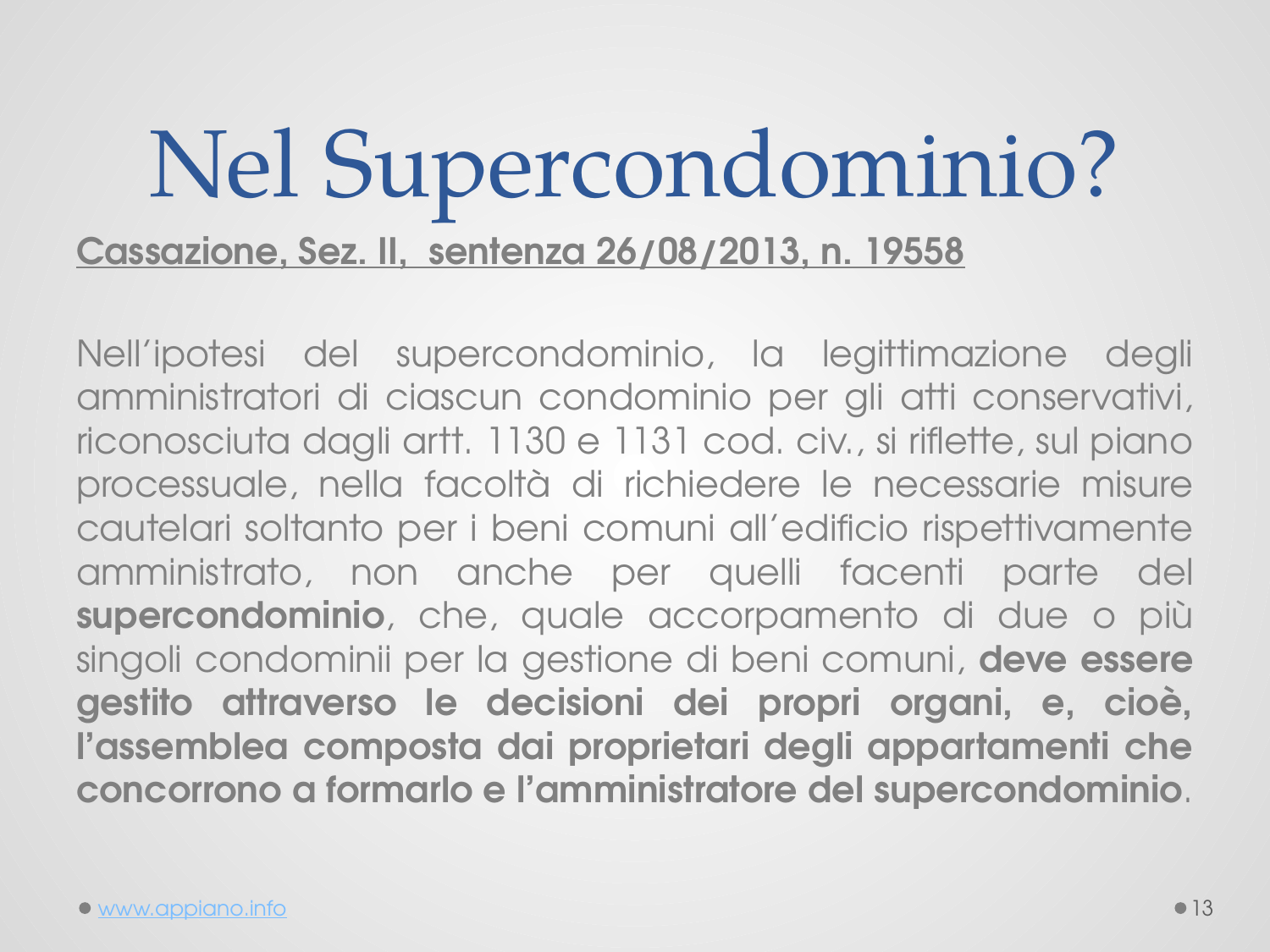

# Nel Supercondominio?
Cassazione, Sez. II,  sentenza 26/08/2013, n. 19558

Nell’ipotesi del supercondominio, la legittimazione degli amministratori di ciascun condominio per gli atti conservativi, riconosciuta dagli artt. 1130 e 1131 cod. civ., si riflette, sul piano processuale, nella facoltà di richiedere le necessarie misure cautelari soltanto per i beni comuni all’edificio rispettivamente amministrato, non anche per quelli facenti parte del supercondominio, che, quale accorpamento di due o più singoli condominii per la gestione di beni comuni, deve essere gestito attraverso le decisioni dei propri organi, e, cioè, l’assemblea composta dai proprietari degli appartamenti che concorrono a formarlo e l’amministratore del supercondominio.
www.appiano.info
13